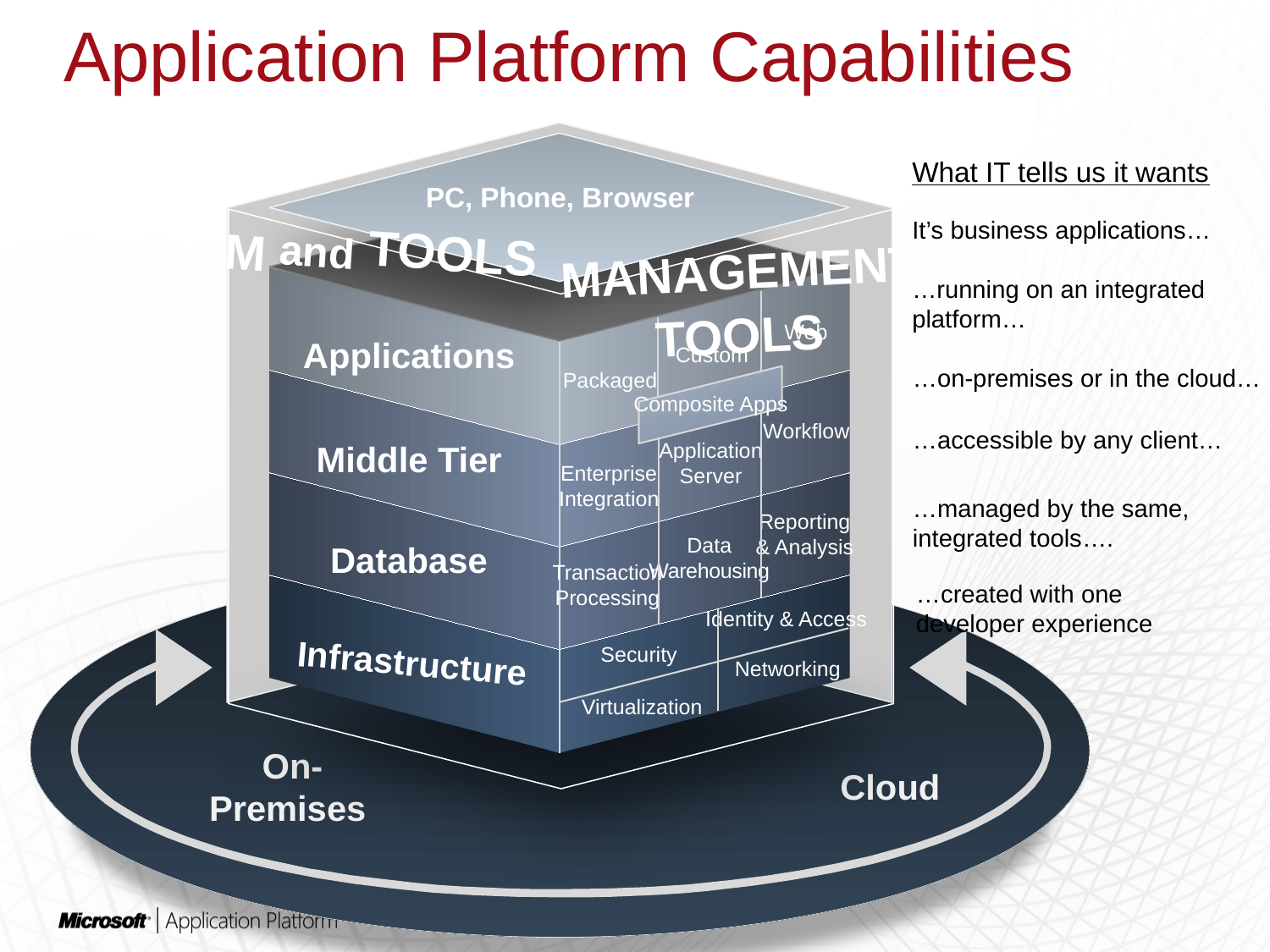

Application Platform Capabilities

What IT tells us it wants
PC, Phone, Browser

It’s business applications…

alm and tools
management tools
…running on an integrated platform…
Web
Custom
Packaged
Applications
…on-premises or in the cloud…

Composite Apps
Workflow
Application Server
Enterprise Integration
…accessible by any client…
Middle Tier

…managed by the same,
integrated tools….
Reporting
& Analysis
Data Warehousing
Transaction Processing
Database

…created with one
developer experience

Identity & Access
Security
Networking
Virtualization

Infrastructure
On-Premises
Cloud